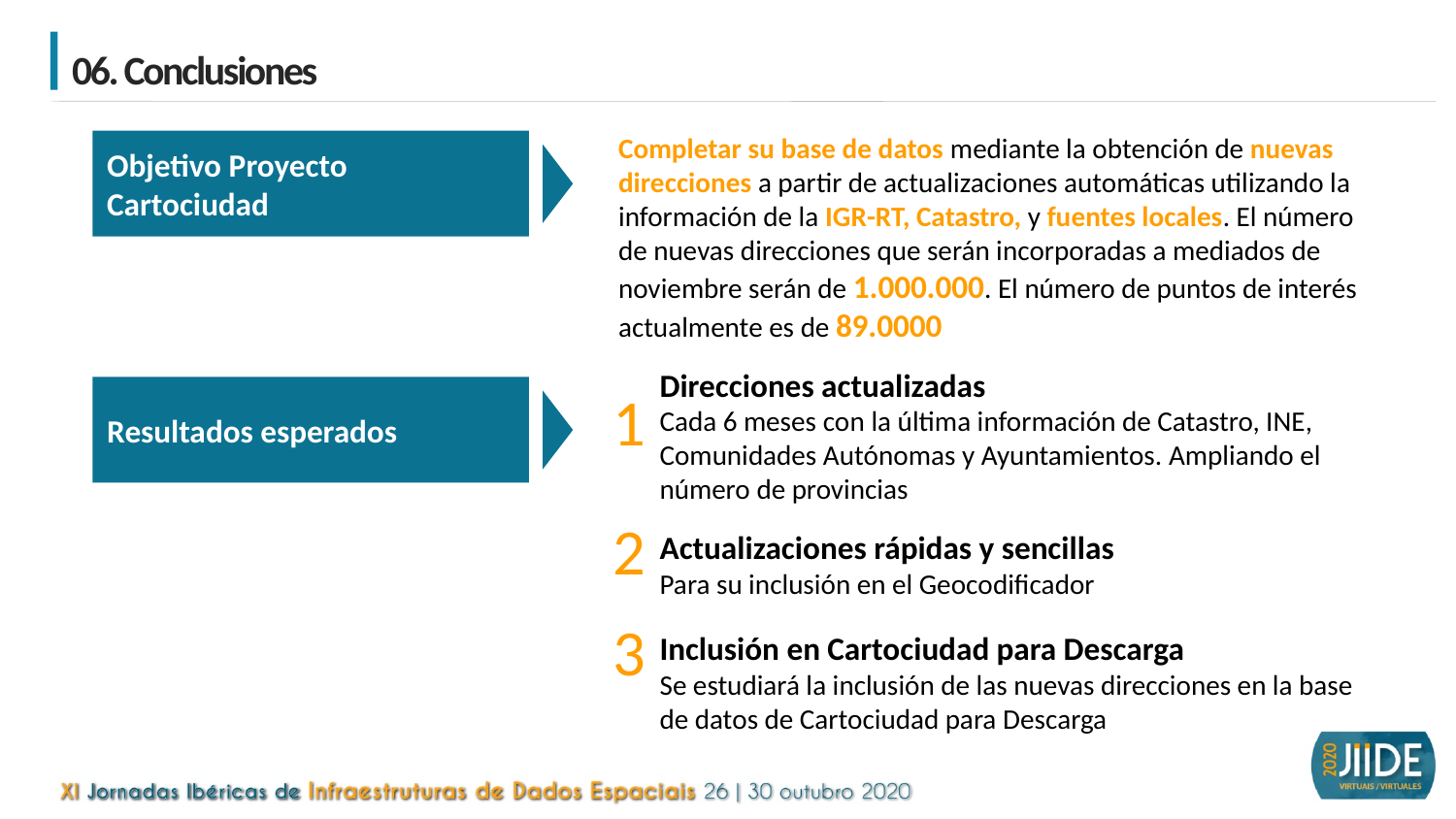

06. Conclusiones

Objetivo Proyecto Cartociudad
Completar su base de datos mediante la obtención de nuevas direcciones a partir de actualizaciones automáticas utilizando la información de la IGR-RT, Catastro, y fuentes locales. El número de nuevas direcciones que serán incorporadas a mediados de noviembre serán de 1.000.000. El número de puntos de interés actualmente es de 89.0000

1
Resultados esperados
Direcciones actualizadas
Cada 6 meses con la última información de Catastro, INE, Comunidades Autónomas y Ayuntamientos. Ampliando el número de provincias

2
Actualizaciones rápidas y sencillas
Para su inclusión en el Geocodificador

3
Inclusión en Cartociudad para Descarga
Se estudiará la inclusión de las nuevas direcciones en la base de datos de Cartociudad para Descarga